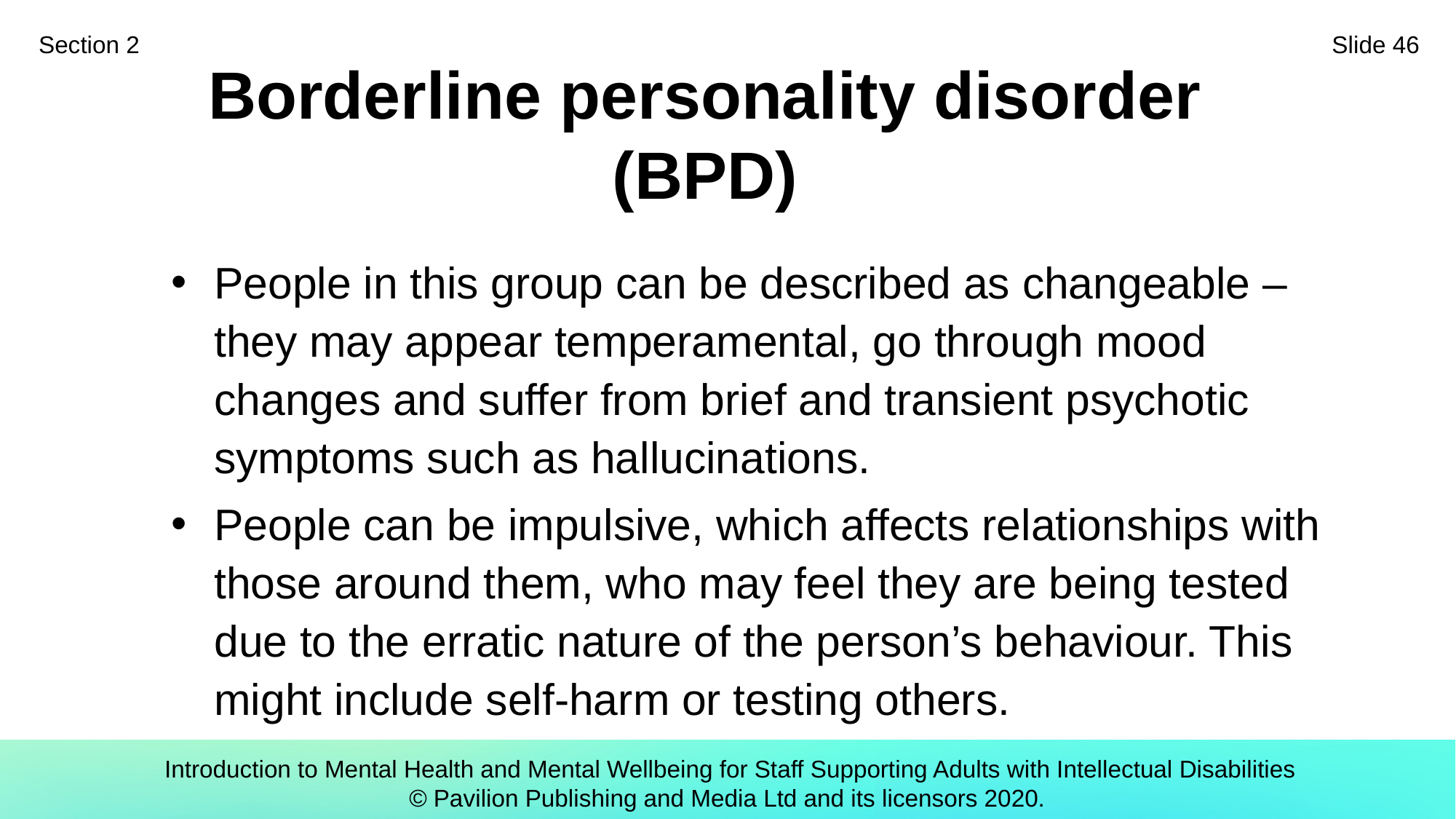

Section 2
Slide 46
# Borderline personality disorder (BPD)
People in this group can be described as changeable – they may appear temperamental, go through mood changes and suffer from brief and transient psychotic symptoms such as hallucinations.
People can be impulsive, which affects relationships with those around them, who may feel they are being tested due to the erratic nature of the person’s behaviour. This might include self-harm or testing others.